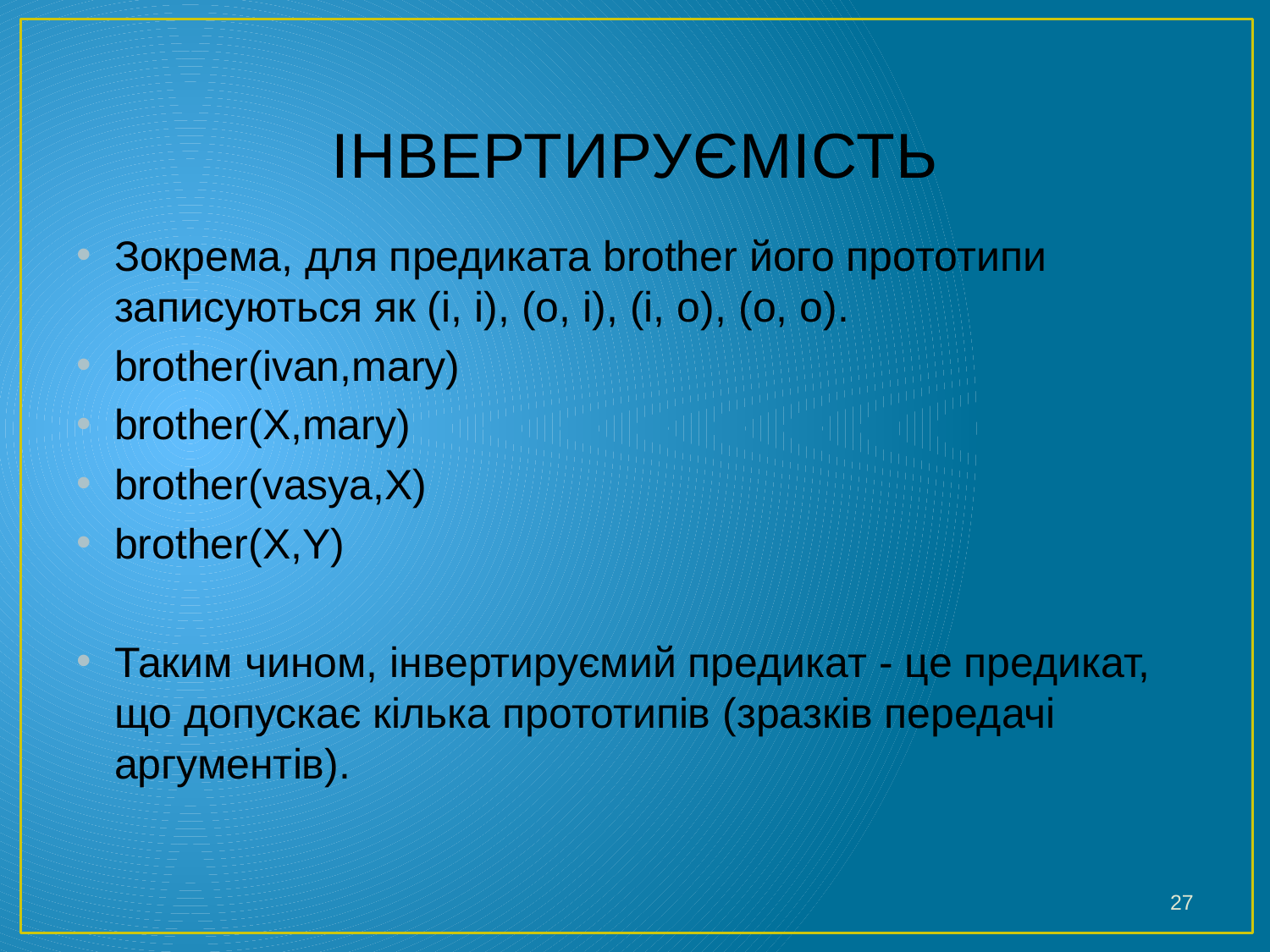

# ІНВЕРТИРУЄМІСТЬ
Зокрема, для предиката brother його прототипи записуються як (i, i), (o, i), (i, o), (o, o).
brother(ivan,mary)
brother(X,mary)
brother(vasya,X)
brother(X,Y)

Таким чином, інвертируємий предикат - це предикат, що допускає кілька прототипів (зразків передачі аргументів).

27